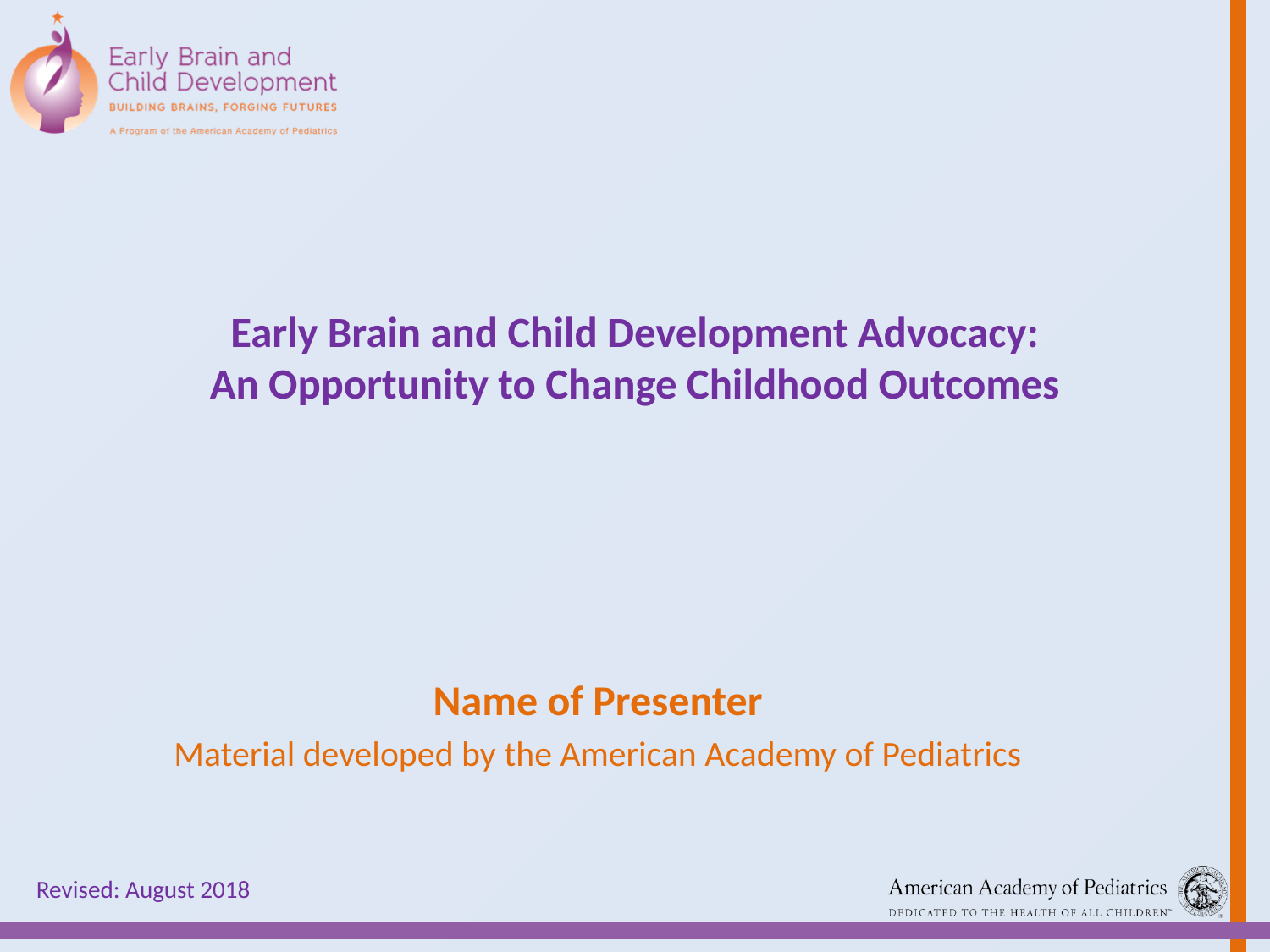

# Early Brain and Child Development Advocacy: An Opportunity to Change Childhood Outcomes
Name of Presenter
Material developed by the American Academy of Pediatrics
Revised: August 2018